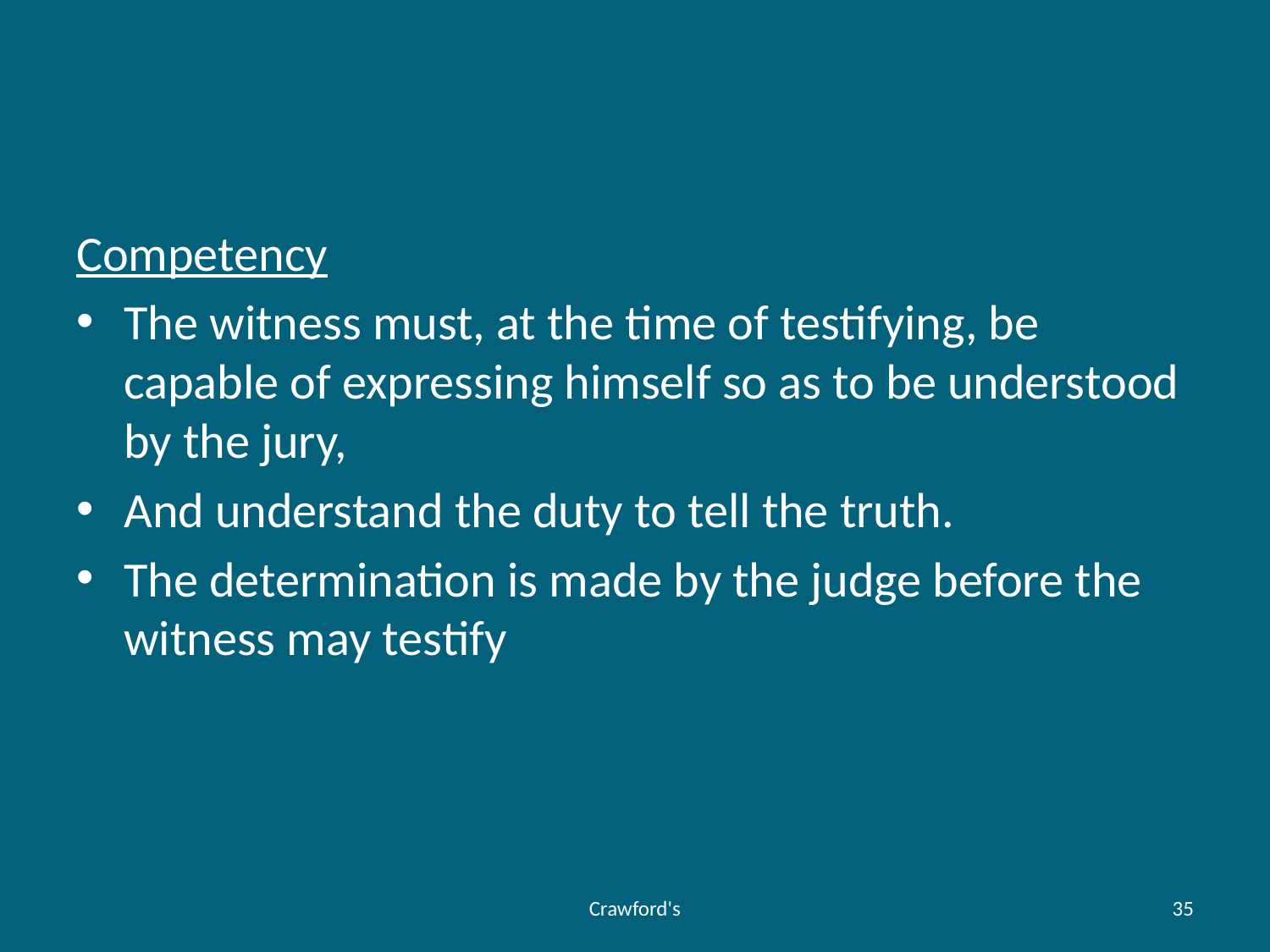

#
Competency
The witness must, at the time of testifying, be capable of expressing himself so as to be understood by the jury,
And understand the duty to tell the truth.
The determination is made by the judge before the witness may testify

Crawford's
35